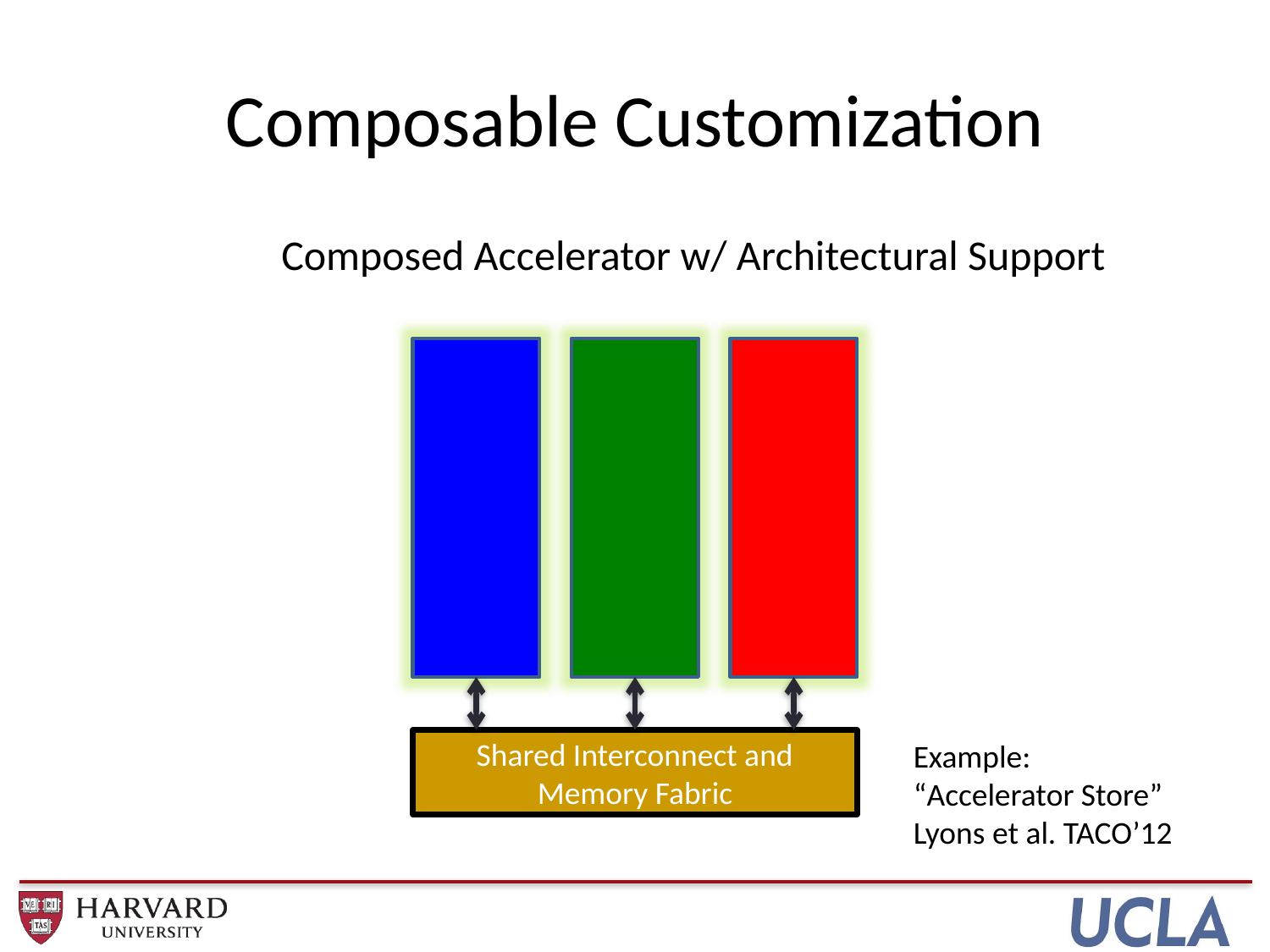

# Composable Customization
Composed Accelerator w/ Architectural Support

Shared Interconnect and Memory Fabric
Example:
“Accelerator Store”
Lyons et al. TACO’12
15